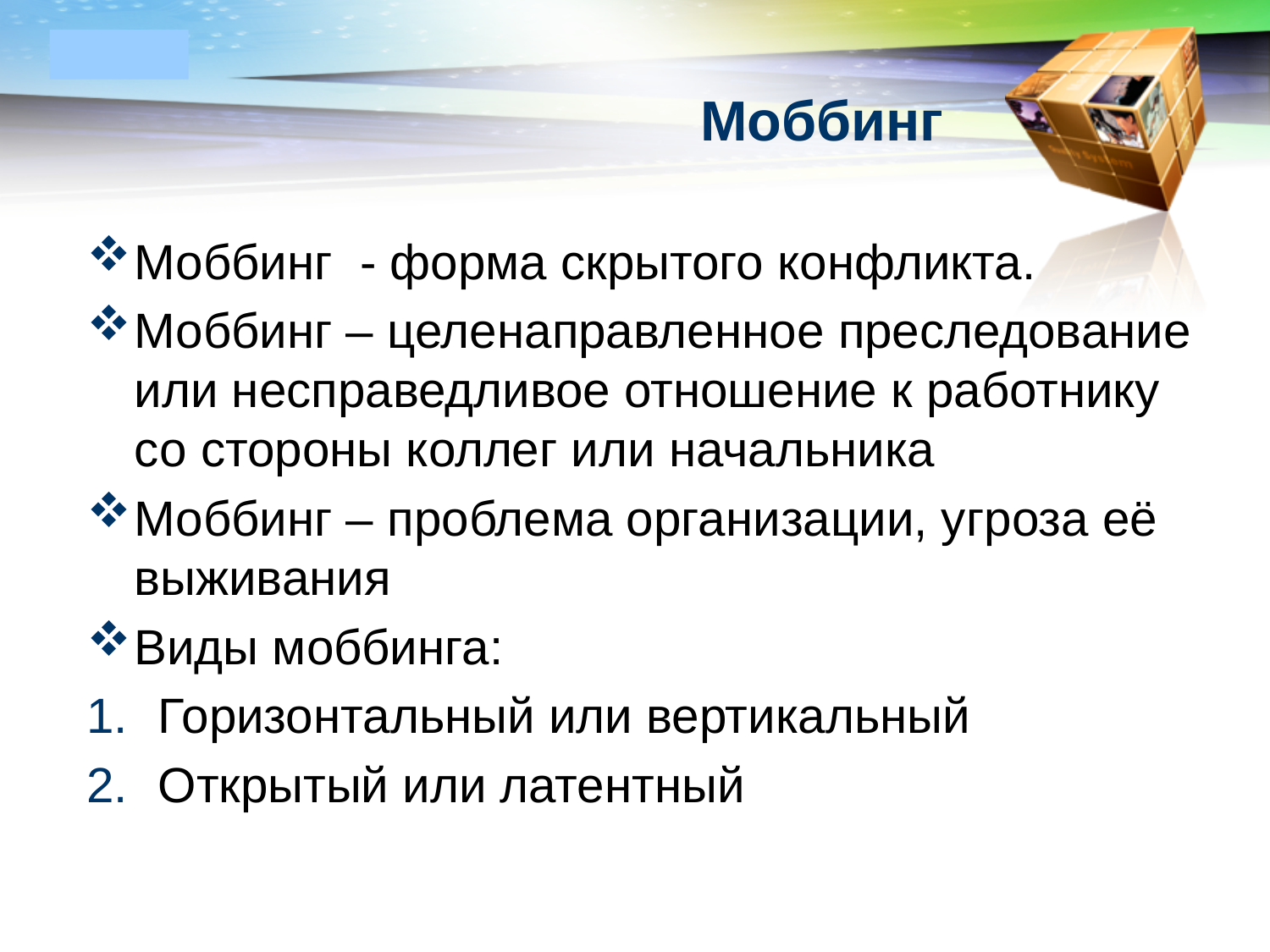

# Моббинг
Моббинг  - форма скрытого конфликта.
Моббинг – целенаправленное преследование или несправедливое отношение к работнику со стороны коллег или начальника
Моббинг – проблема организации, угроза её выживания
Виды моббинга:
Горизонтальный или вертикальный
Открытый или латентный